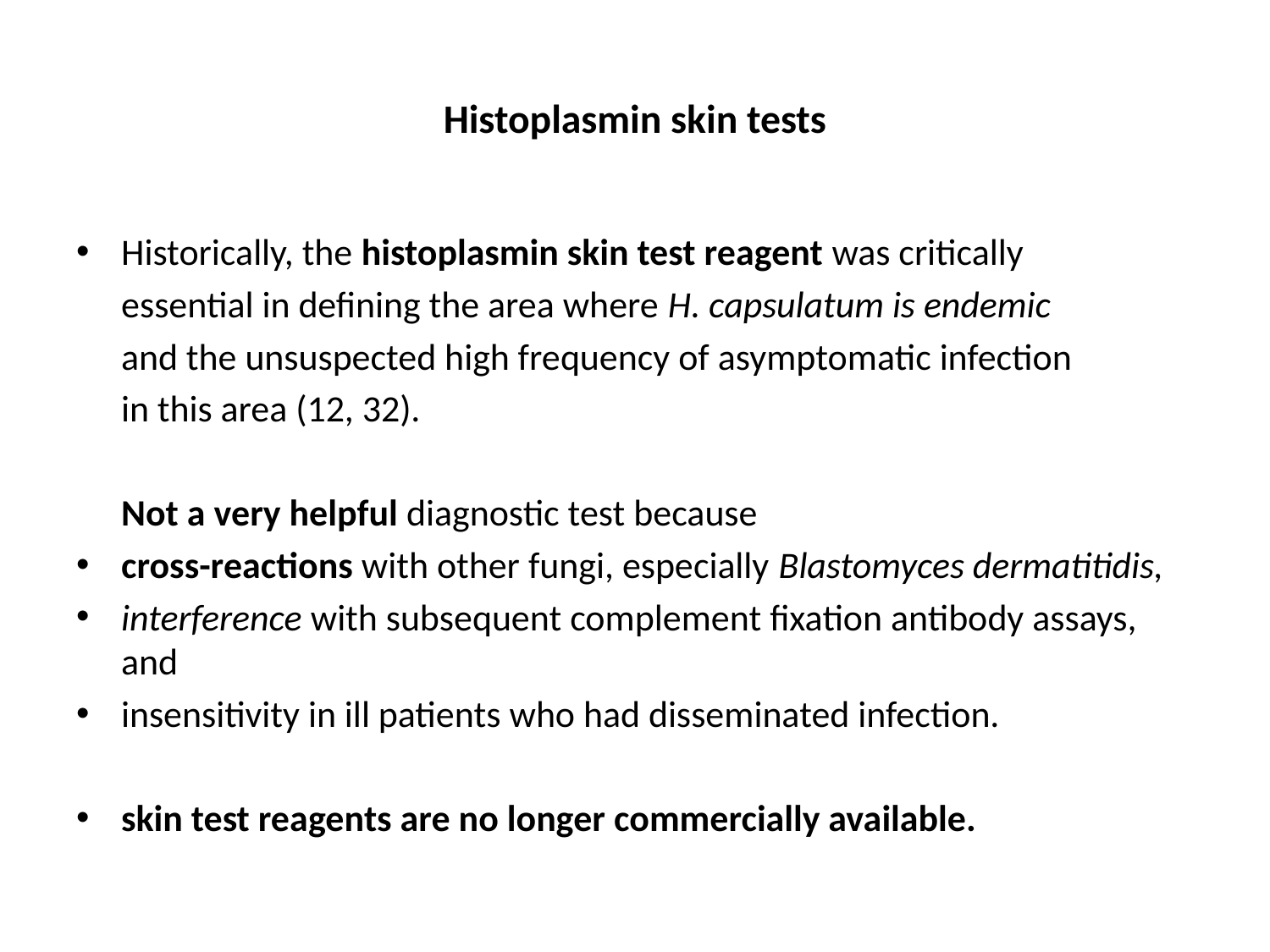

# Histoplasmin skin tests
Historically, the histoplasmin skin test reagent was critically
	essential in defining the area where H. capsulatum is endemic
	and the unsuspected high frequency of asymptomatic infection
	in this area (12, 32).

	Not a very helpful diagnostic test because
cross-reactions with other fungi, especially Blastomyces dermatitidis,
interference with subsequent complement fixation antibody assays, and
insensitivity in ill patients who had disseminated infection.

skin test reagents are no longer commercially available.